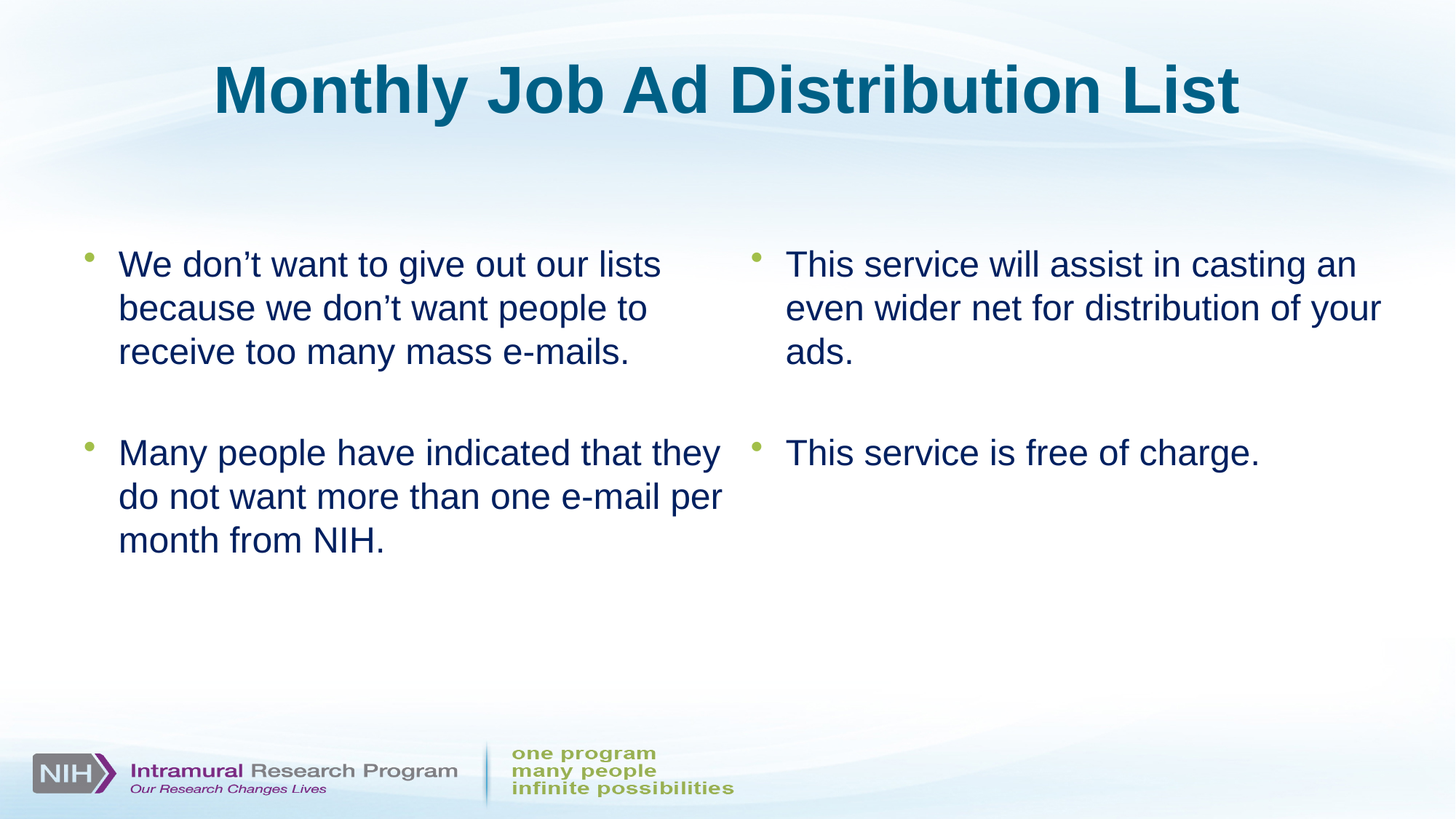

# Monthly Job Ad Distribution List

We don’t want to give out our lists because we don’t want people to receive too many mass e-mails.

Many people have indicated that they do not want more than one e-mail per month from NIH.

This service will assist in casting an even wider net for distribution of your ads.

This service is free of charge.